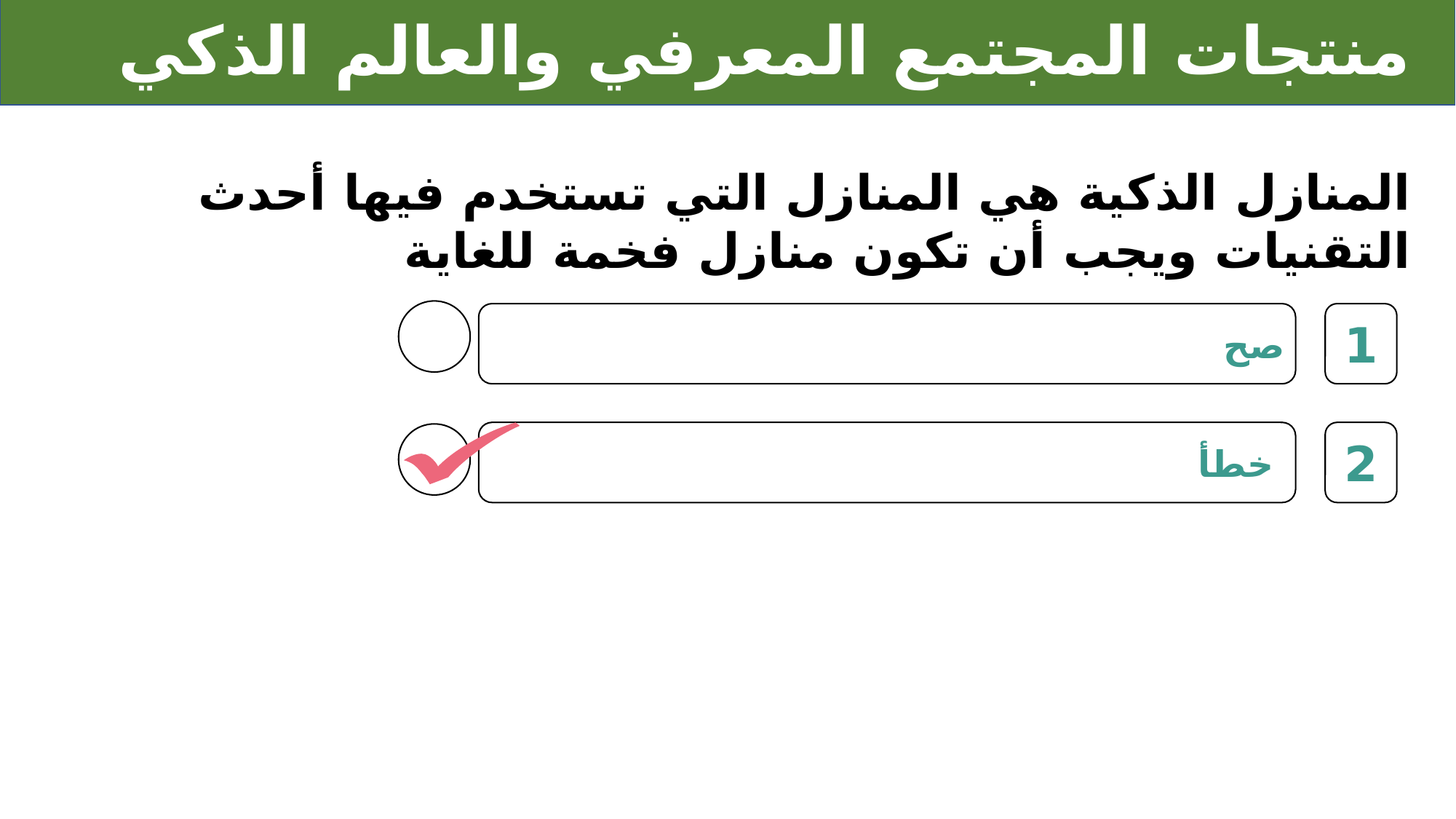

# منتجات المجتمع المعرفي والعالم الذكي

المنازل الذكية هي المنازل التي تستخدم فيها أحدث التقنيات ويجب أن تكون منازل فخمة للغاية

1
صح

2

خطأ